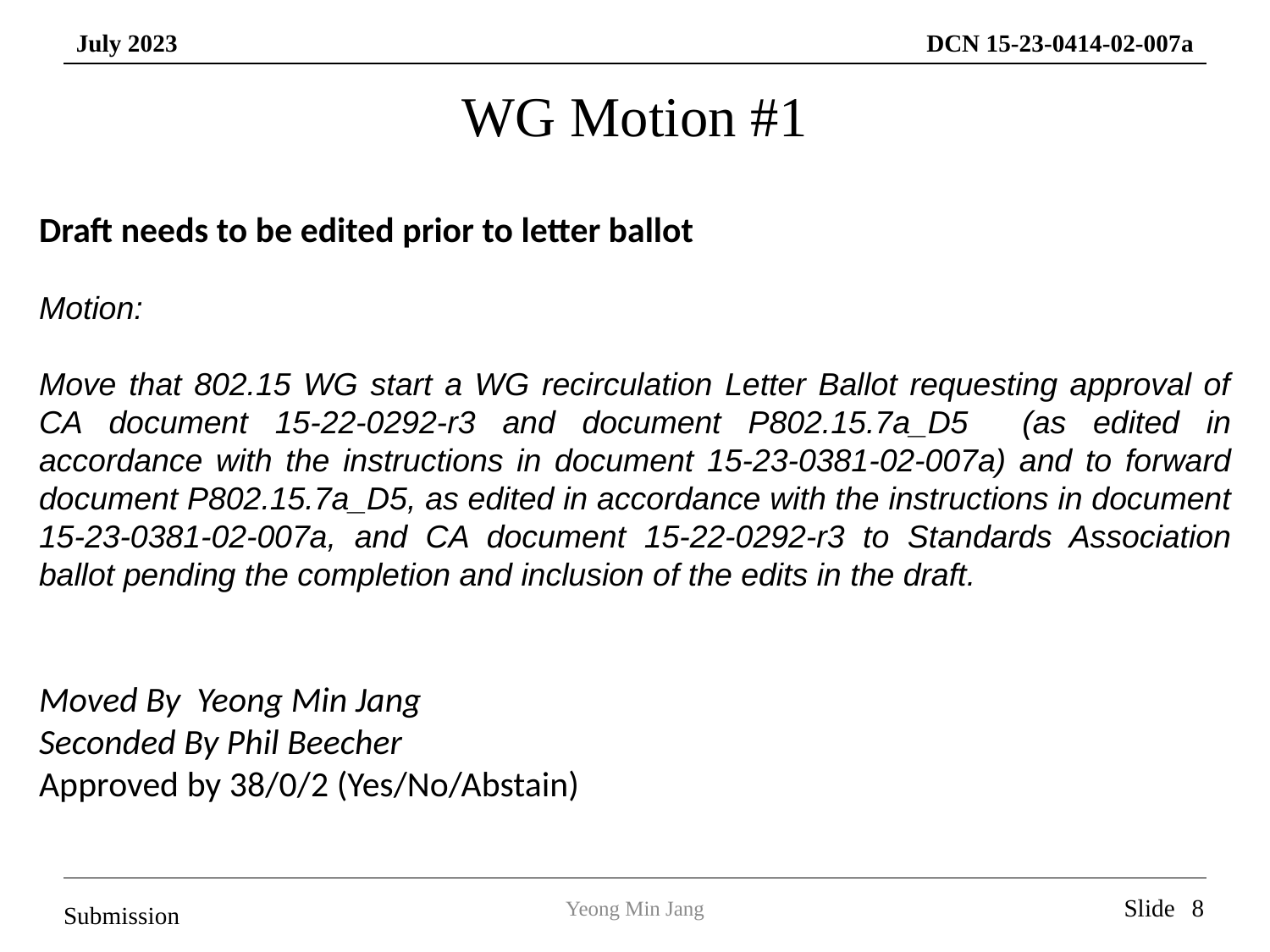

WG Motion #1
Draft needs to be edited prior to letter ballot

Motion:

Move that 802.15 WG start a WG recirculation Letter Ballot requesting approval of CA document 15-22-0292-r3 and document P802.15.7a_D5  (as edited in accordance with the instructions in document 15-23-0381-02-007a) and to forward document P802.15.7a_D5, as edited in accordance with the instructions in document 15-23-0381-02-007a, and CA document 15-22-0292-r3 to Standards Association ballot pending the completion and inclusion of the edits in the draft.

Moved By  Yeong Min Jang
Seconded By Phil Beecher
Approved by 38/0/2 (Yes/No/Abstain)